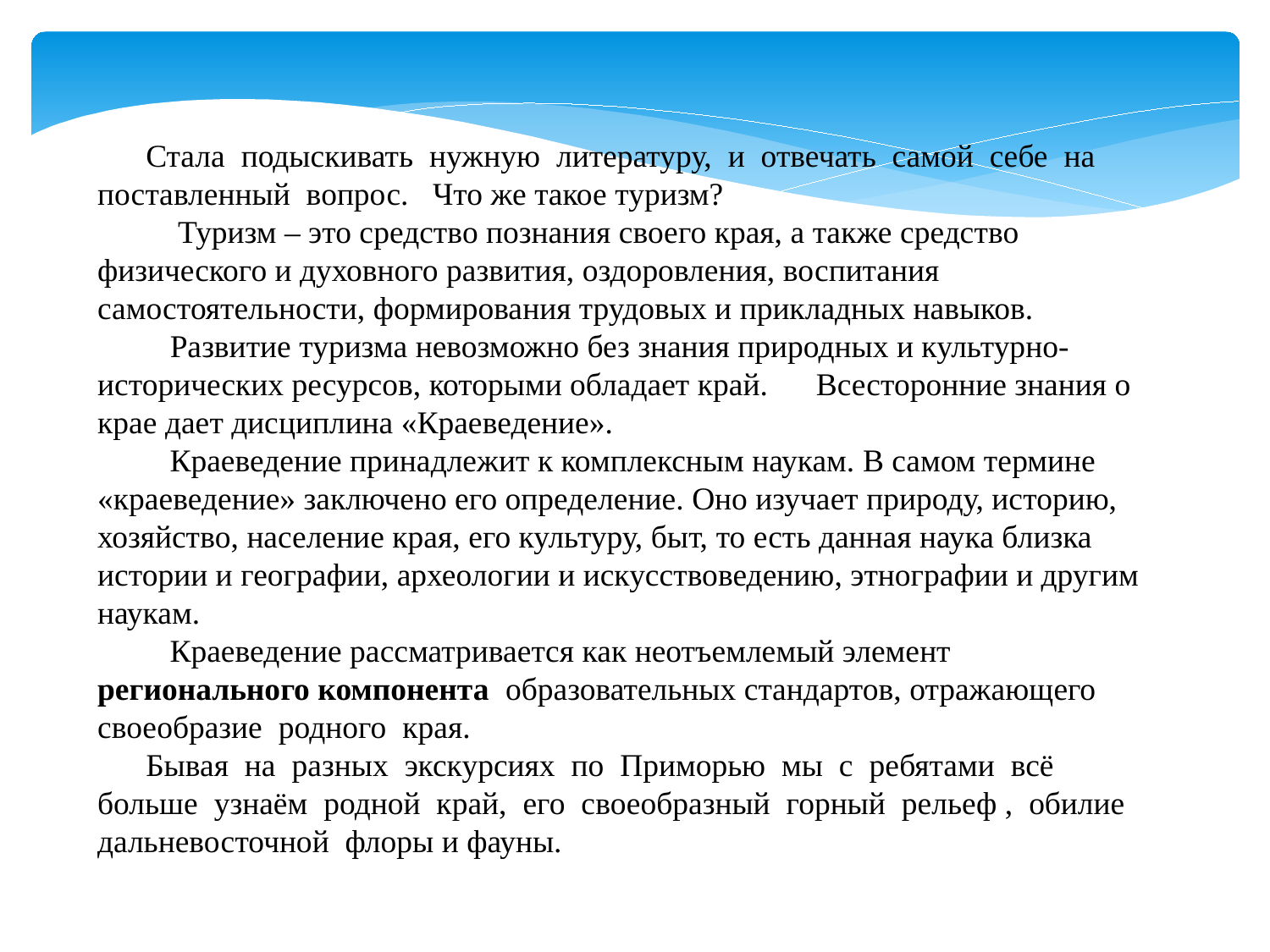

Стала  подыскивать  нужную  литературу,  и  отвечать  самой  себе  на  поставленный  вопрос.   Что же такое туризм?
          Туризм – это средство познания своего края, а также средство физического и духовного развития, оздоровления, воспитания самостоятельности, формирования трудовых и прикладных навыков.
         Развитие туризма невозможно без знания природных и культурно-исторических ресурсов, которыми обладает край.      Всесторонние знания о крае дает дисциплина «Краеведение».
         Краеведение принадлежит к комплексным наукам. В самом термине «краеведение» заключено его определение. Оно изучает природу, историю, хозяйство, население края, его культуру, быт, то есть данная наука близка истории и географии, археологии и искусствоведению, этнографии и другим наукам. 
         Краеведение рассматривается как неотъемлемый элемент регионального компонента  образовательных стандартов, отражающего своеобразие  родного  края.
      Бывая  на  разных  экскурсиях  по  Приморью  мы  с  ребятами  всё  больше  узнаём  родной  край,  его  своеобразный  горный  рельеф ,  обилие  дальневосточной  флоры и фауны.